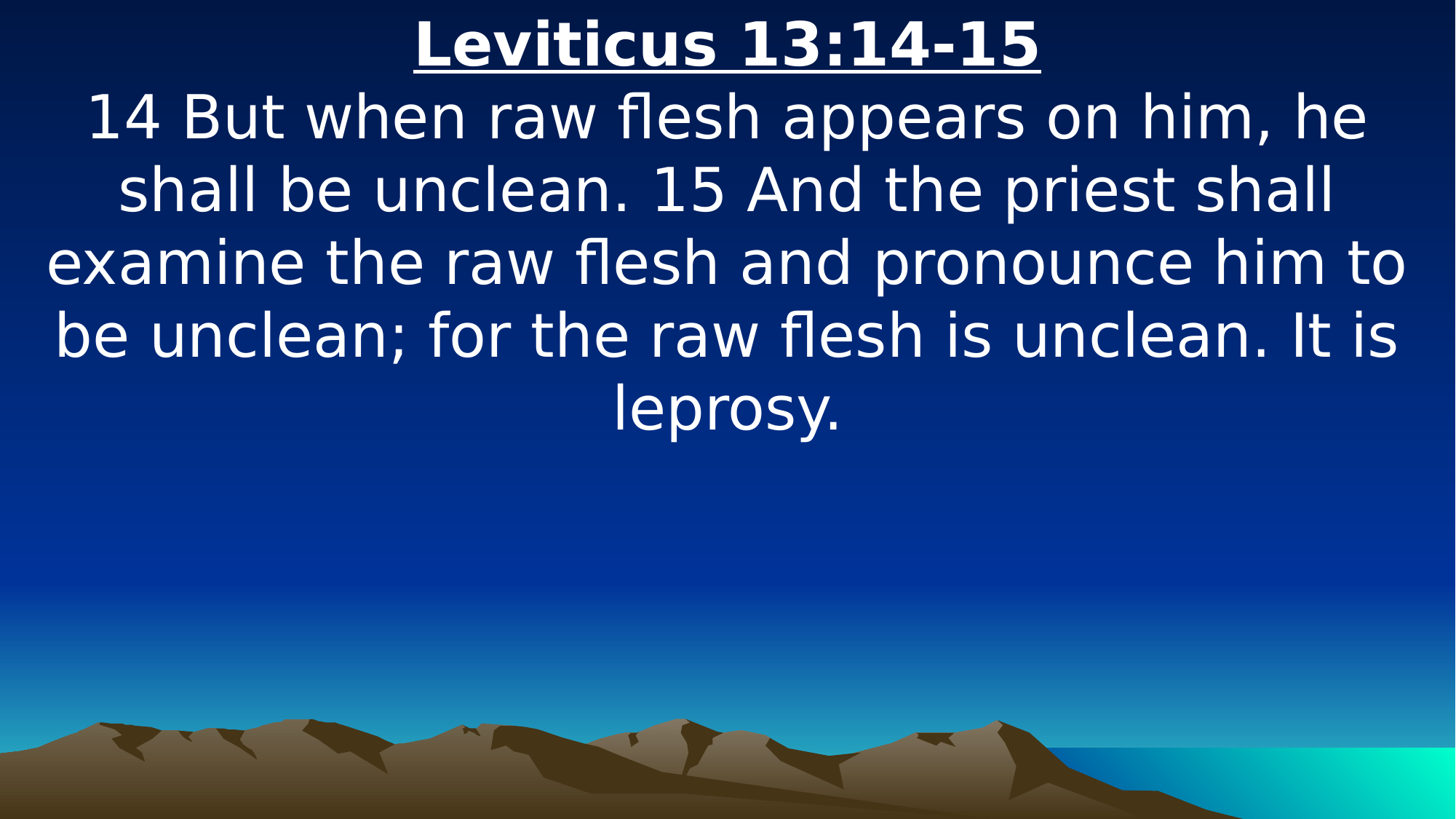

Leviticus 13:14-15
14 But when raw flesh appears on him, he shall be unclean. 15 And the priest shall examine the raw flesh and pronounce him to be unclean; for the raw flesh is unclean. It is leprosy.